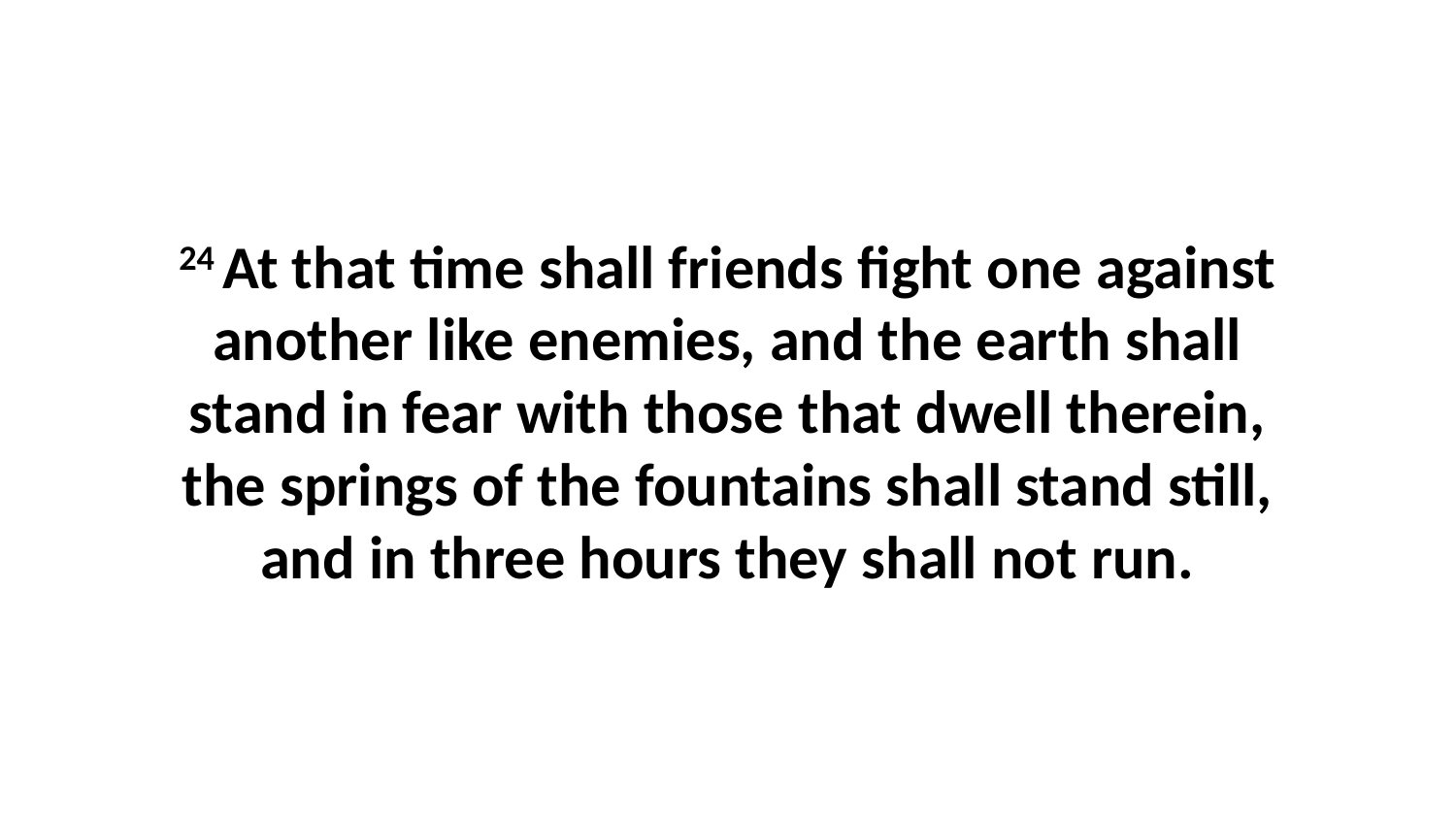

24 At that time shall friends fight one against another like enemies, and the earth shall stand in fear with those that dwell therein, the springs of the fountains shall stand still, and in three hours they shall not run.